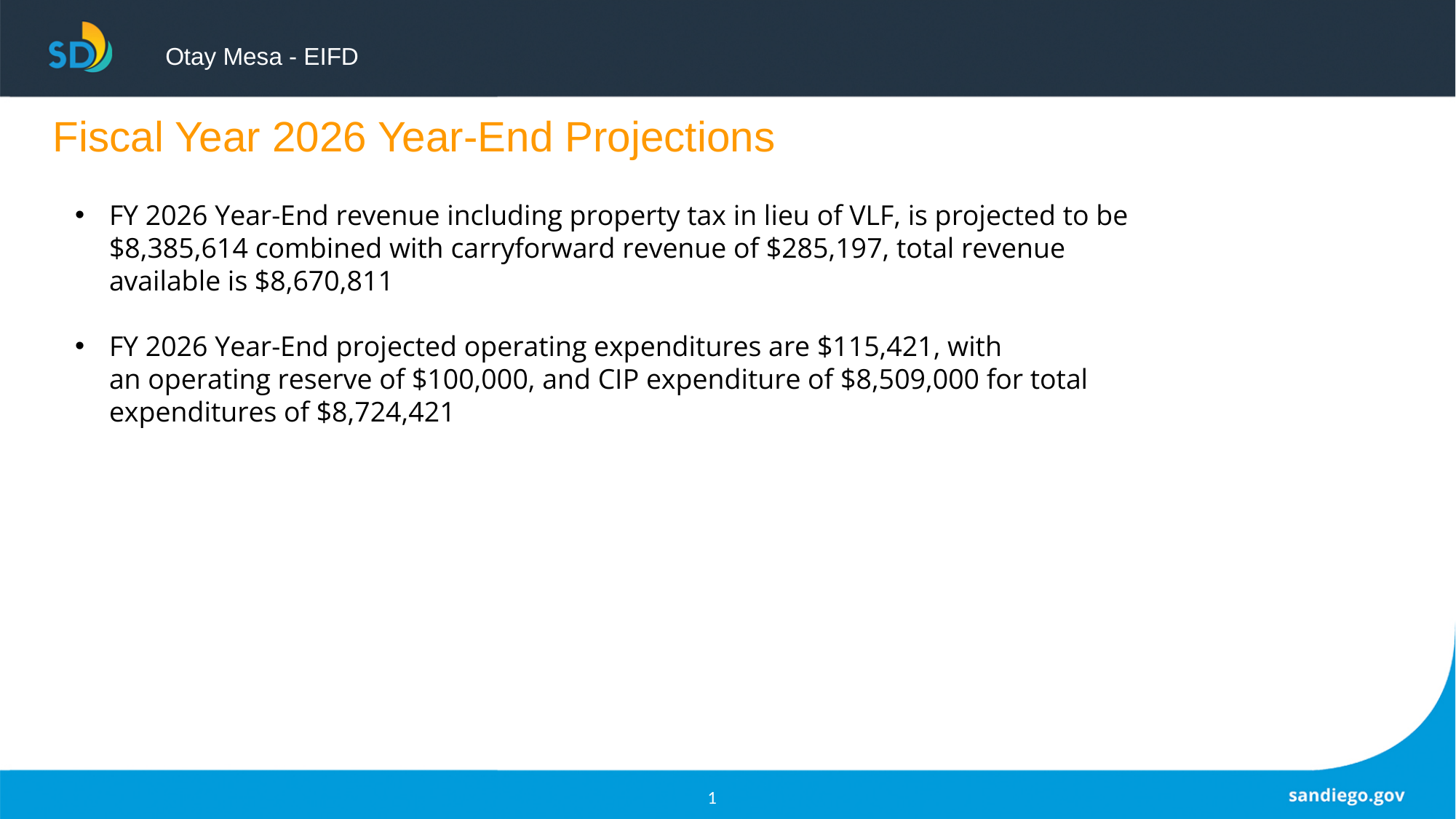

# Otay Mesa - EIFD
Fiscal Year 2026 Year-End Projections
FY 2026 Year-End revenue including property tax in lieu of VLF, is projected to be $8,385,614 combined with carryforward revenue of $285,197, total revenue available is $8,670,811

FY 2026 Year-End projected operating expenditures are $115,421, with an operating reserve of $100,000, and CIP expenditure of $8,509,000 for total expenditures of $8,724,421

1